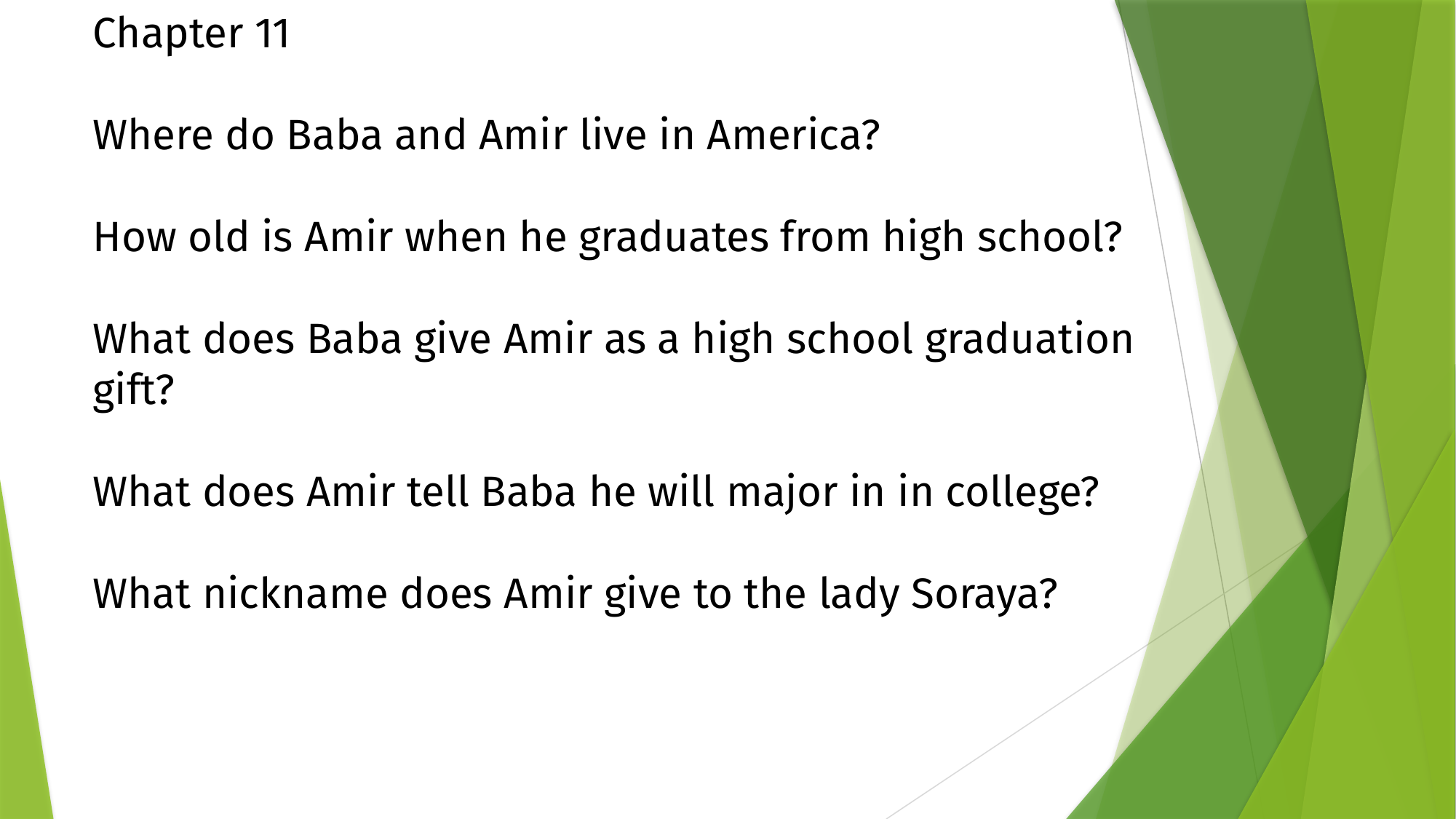

Chapter 11

Where do Baba and Amir live in America?

How old is Amir when he graduates from high school?

What does Baba give Amir as a high school graduation gift?

What does Amir tell Baba he will major in in college?

What nickname does Amir give to the lady Soraya?